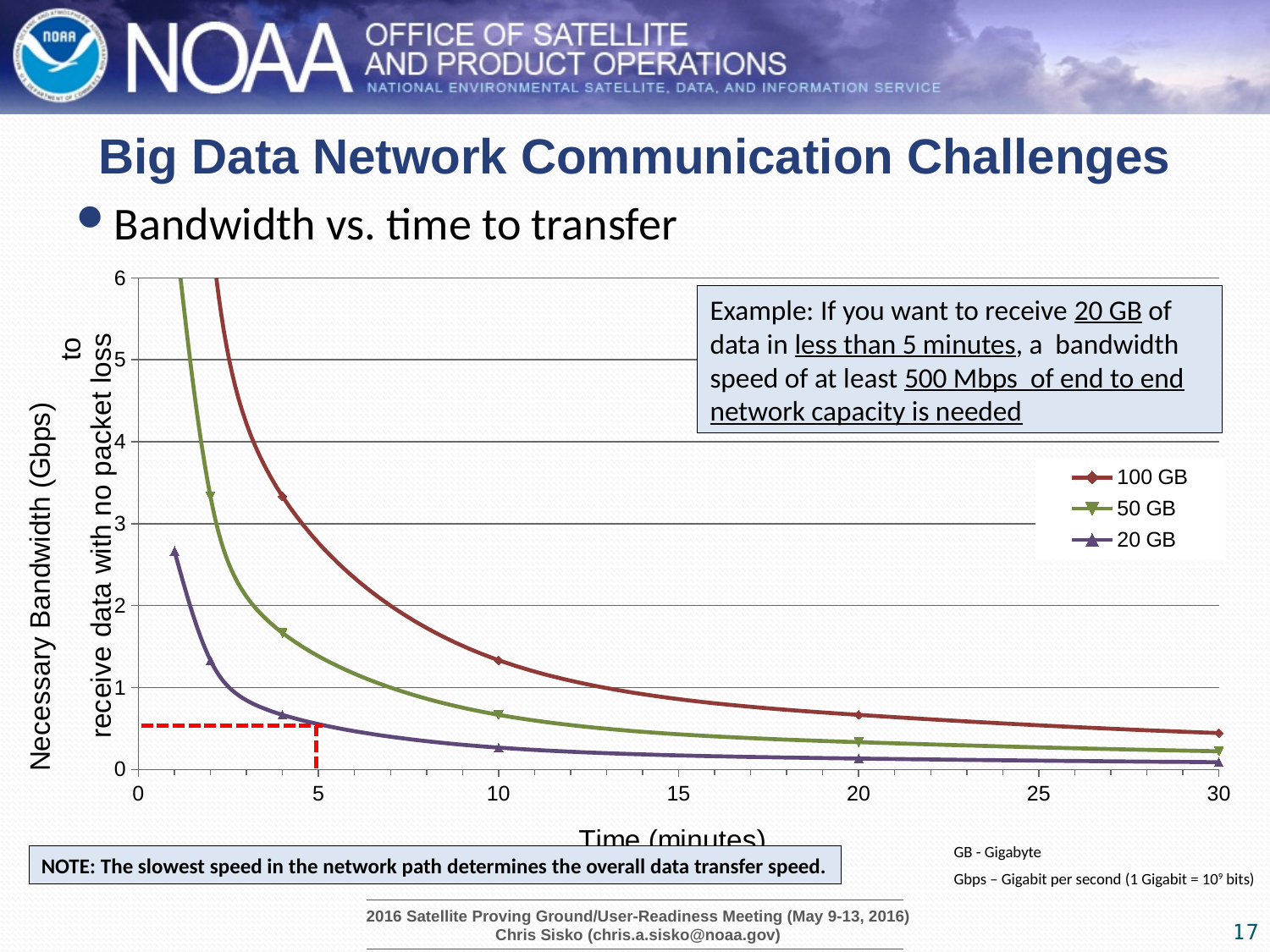

# Big Data Network Communication Challenges
Bandwidth vs. time to transfer

### Chart

| Category |  |  |  |
|---|---|---|---|
Example: If you want to receive 20 GB of data in less than 5 minutes, a  bandwidth speed of at least 500 Mbps  of end to end network capacity is needed
GB - Gigabyte
Gbps – Gigabit per second (1 Gigabit = 109 bits)
NOTE: The slowest speed in the network path determines the overall data transfer speed.
17